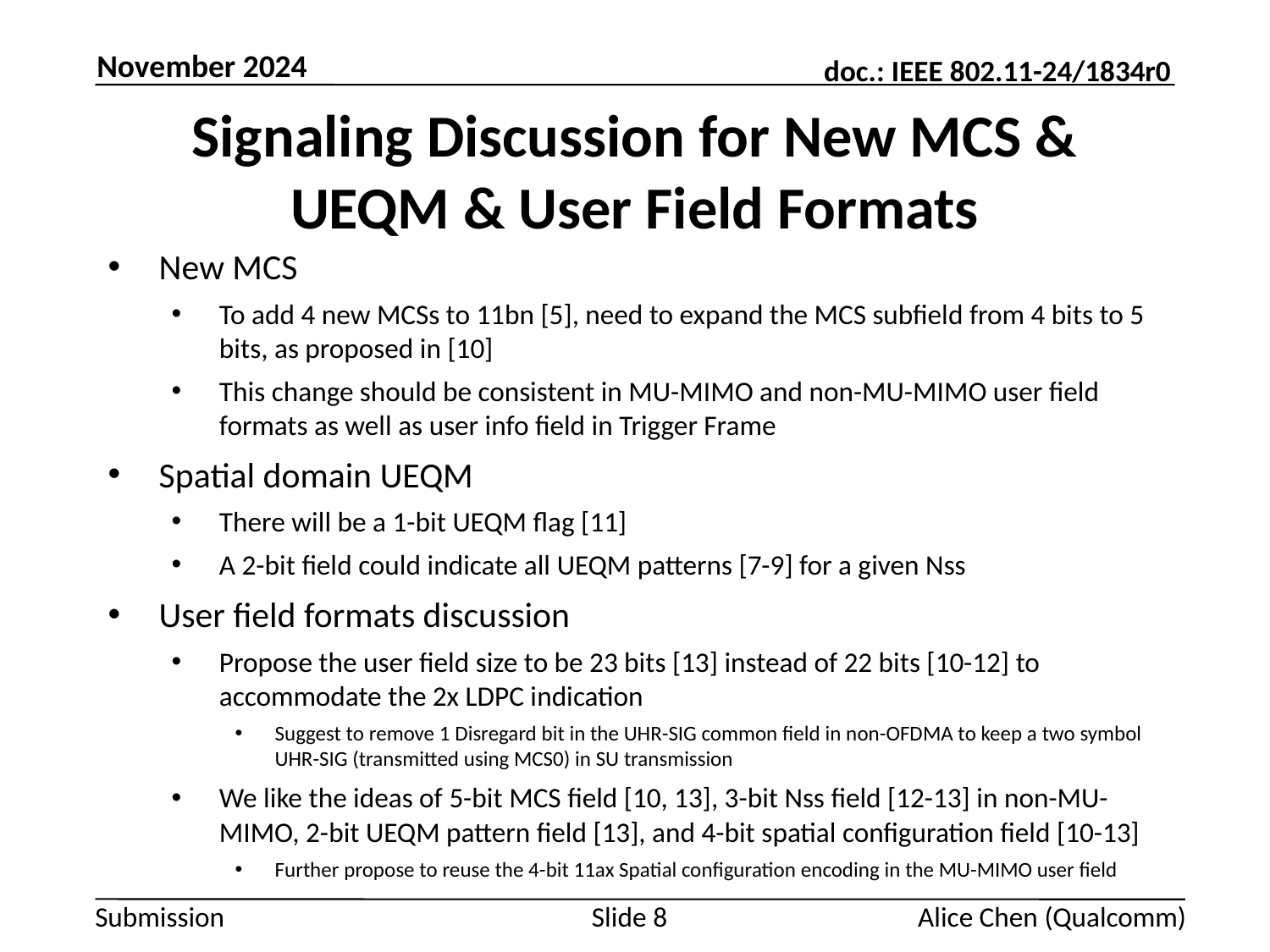

November 2024
# Signaling Discussion for New MCS & UEQM & User Field Formats
New MCS
To add 4 new MCSs to 11bn [5], need to expand the MCS subfield from 4 bits to 5 bits, as proposed in [10]
This change should be consistent in MU-MIMO and non-MU-MIMO user field formats as well as user info field in Trigger Frame
Spatial domain UEQM
There will be a 1-bit UEQM flag [11]
A 2-bit field could indicate all UEQM patterns [7-9] for a given Nss
User field formats discussion
Propose the user field size to be 23 bits [13] instead of 22 bits [10-12] to accommodate the 2x LDPC indication
Suggest to remove 1 Disregard bit in the UHR-SIG common field in non-OFDMA to keep a two symbol UHR-SIG (transmitted using MCS0) in SU transmission
We like the ideas of 5-bit MCS field [10, 13], 3-bit Nss field [12-13] in non-MU-MIMO, 2-bit UEQM pattern field [13], and 4-bit spatial configuration field [10-13]
Further propose to reuse the 4-bit 11ax Spatial configuration encoding in the MU-MIMO user field

Slide 8
Alice Chen (Qualcomm)